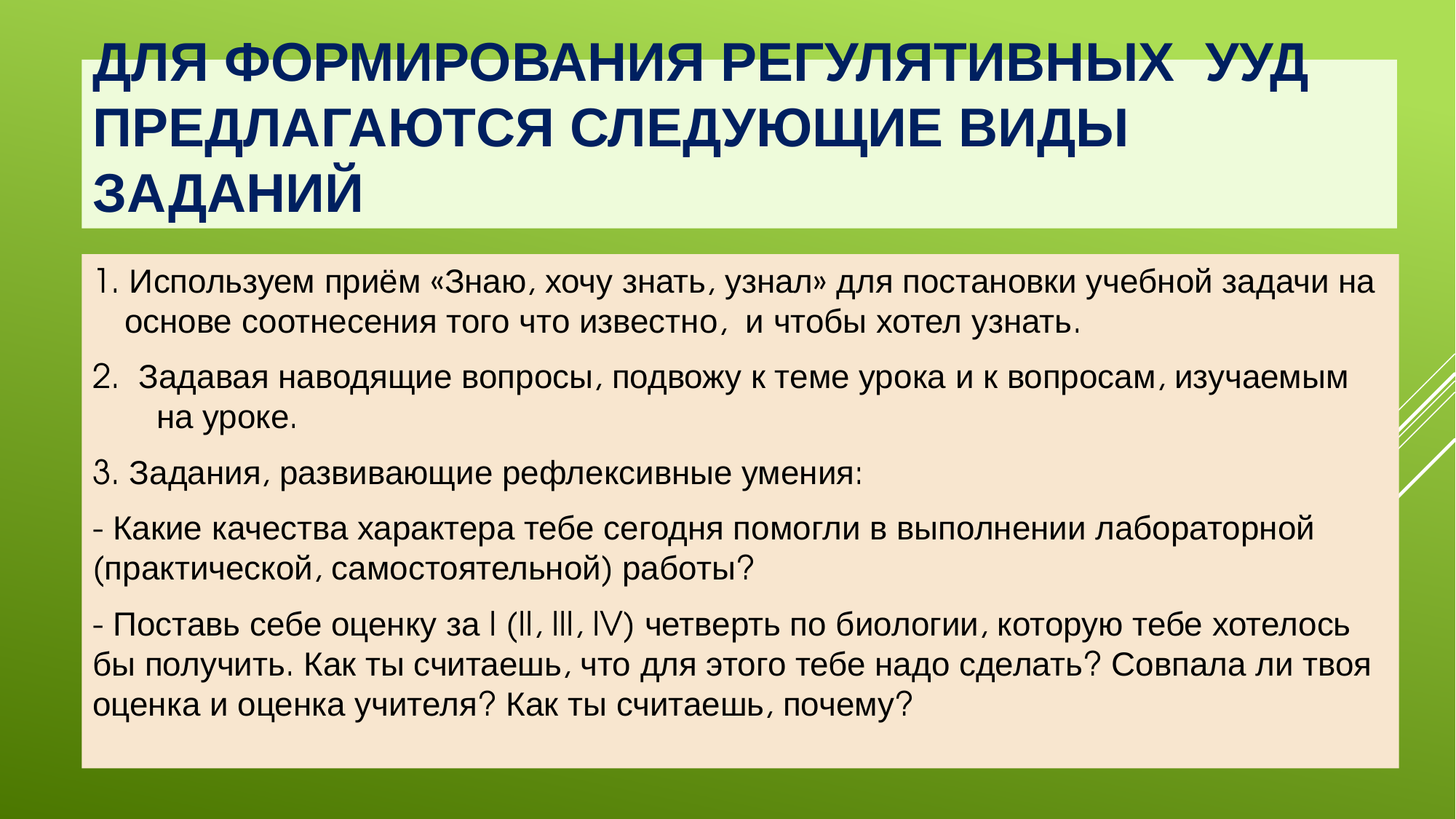

# Для формирования регулятивных  УУД предлагаются следующие виды заданий
1. Используем приём «Знаю, хочу знать, узнал» для постановки учебной задачи на основе соотнесения того что известно,  и чтобы хотел узнать.
2.  Задавая наводящие вопросы, подвожу к теме урока и к вопросам, изучаемым      на уроке.
3. Задания, развивающие рефлексивные умения:
- Какие качества характера тебе сегодня помогли в выполнении лабораторной (практической, самостоятельной) работы?
- Поставь себе оценку за I (II, III, IV) четверть по биологии, которую тебе хотелось бы получить. Как ты считаешь, что для этого тебе надо сделать? Совпала ли твоя оценка и оценка учителя? Как ты считаешь, почему?